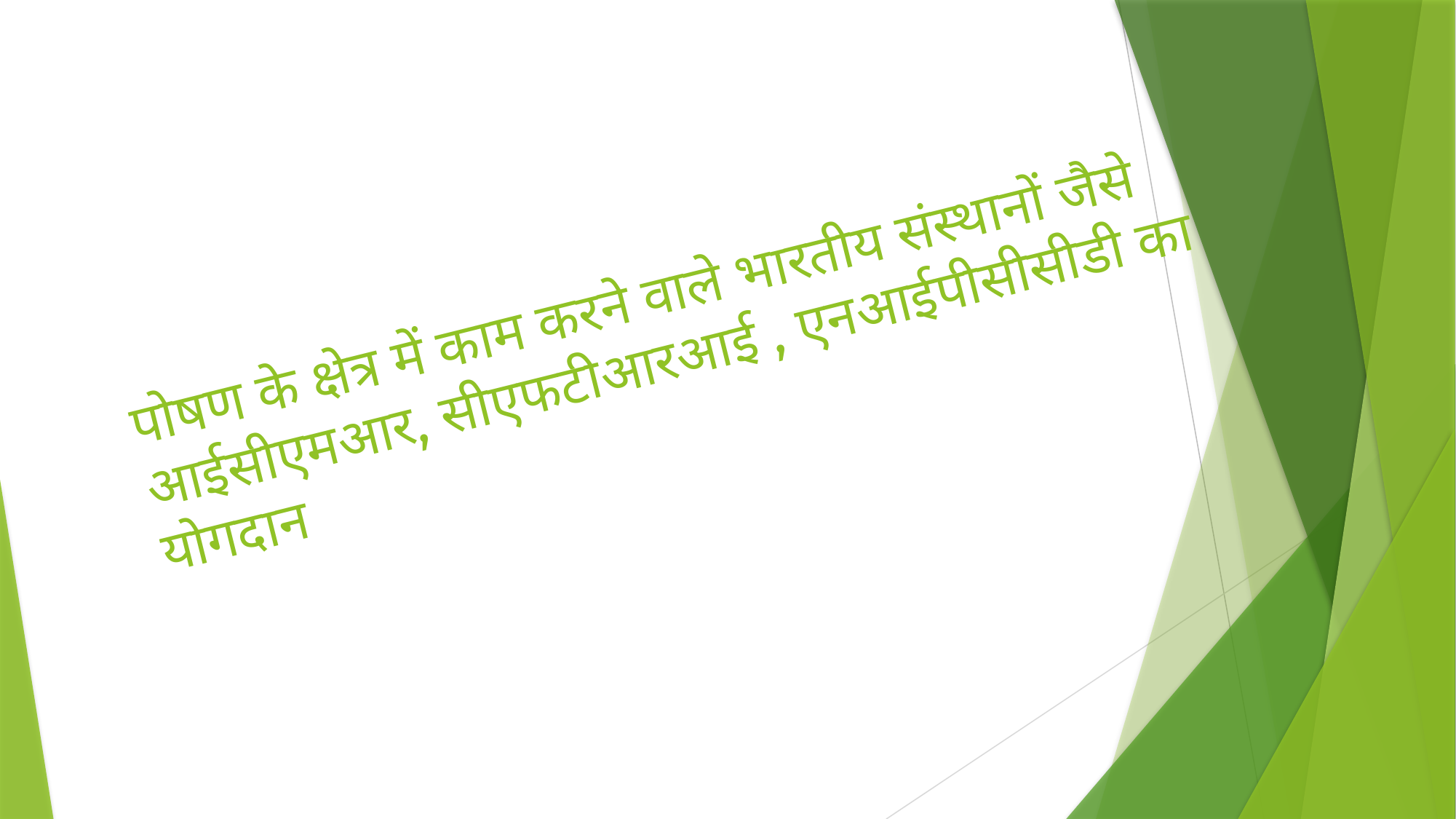

# पोषण के क्षेत्र में काम करने वाले भारतीय संस्थानों जैसे आईसीएमआर, सीएफटीआरआई , एनआईपीसीसीडी का योगदान